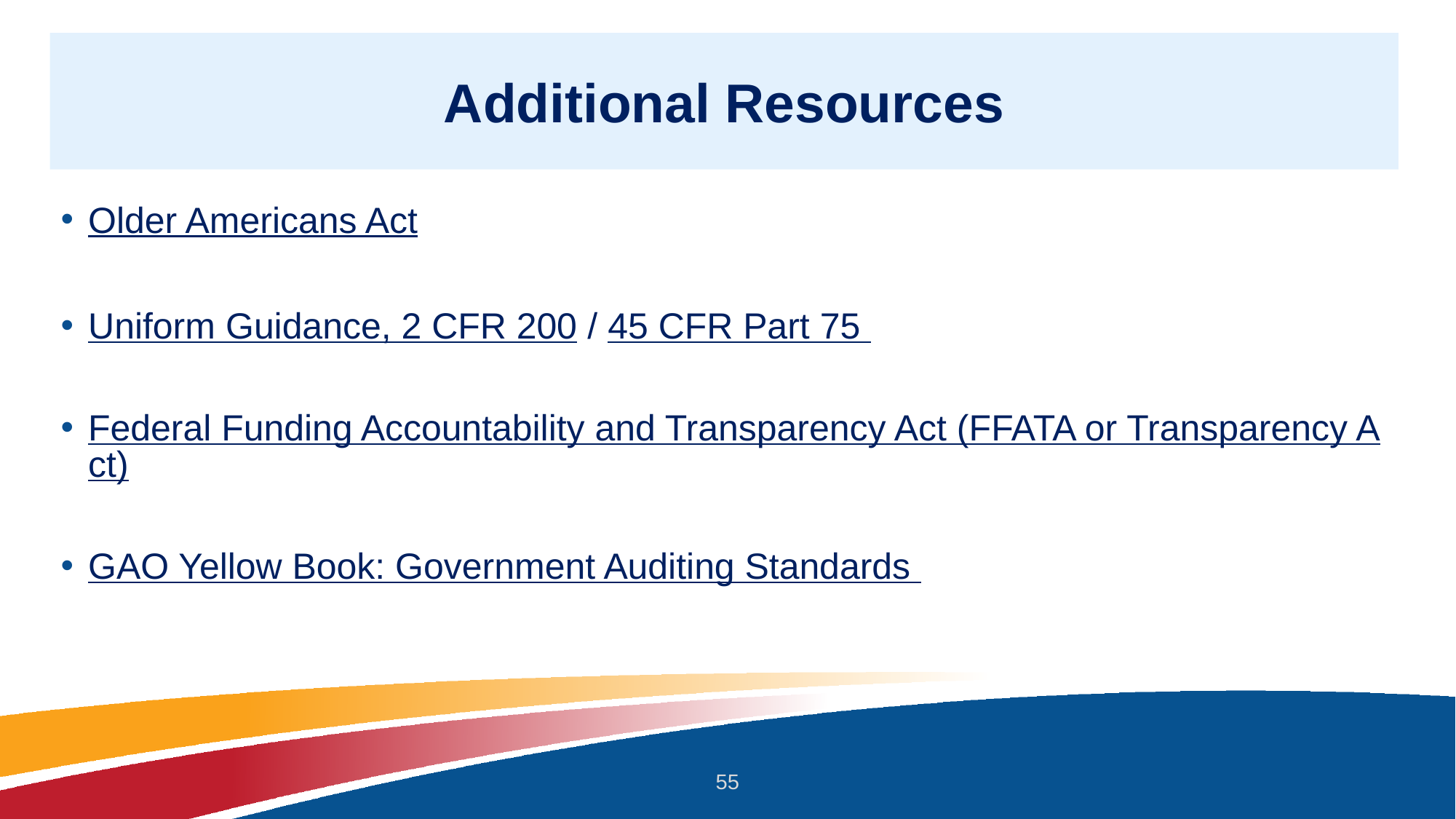

# Additional Resources
Older Americans Act

Uniform Guidance, 2 CFR 200 / 45 CFR Part 75

Federal Funding Accountability and Transparency Act (FFATA or Transparency Act)

GAO Yellow Book: Government Auditing Standards

55